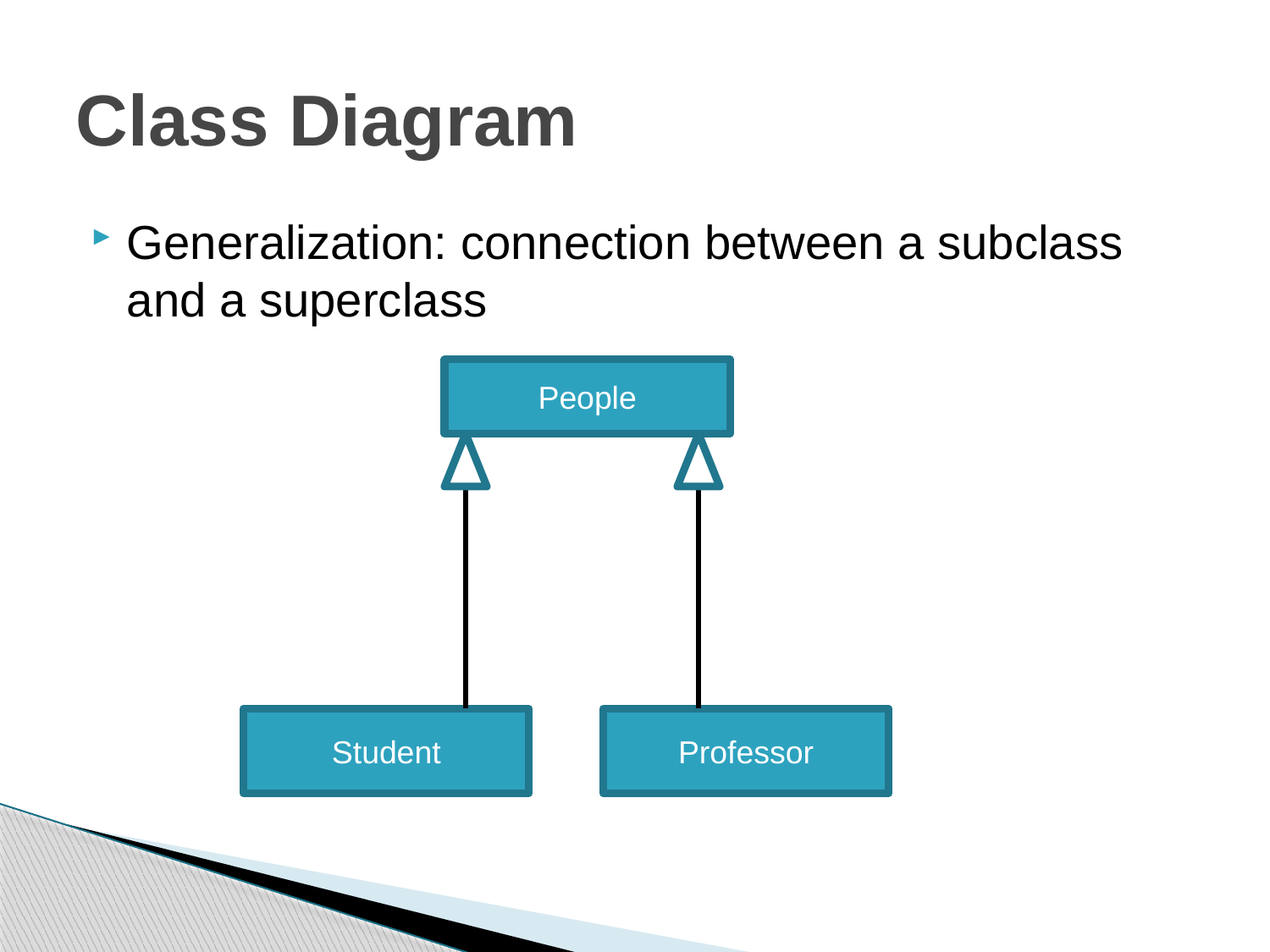

# Class Diagram
Generalization: connection between a subclass and a superclass
People

Student
Professor